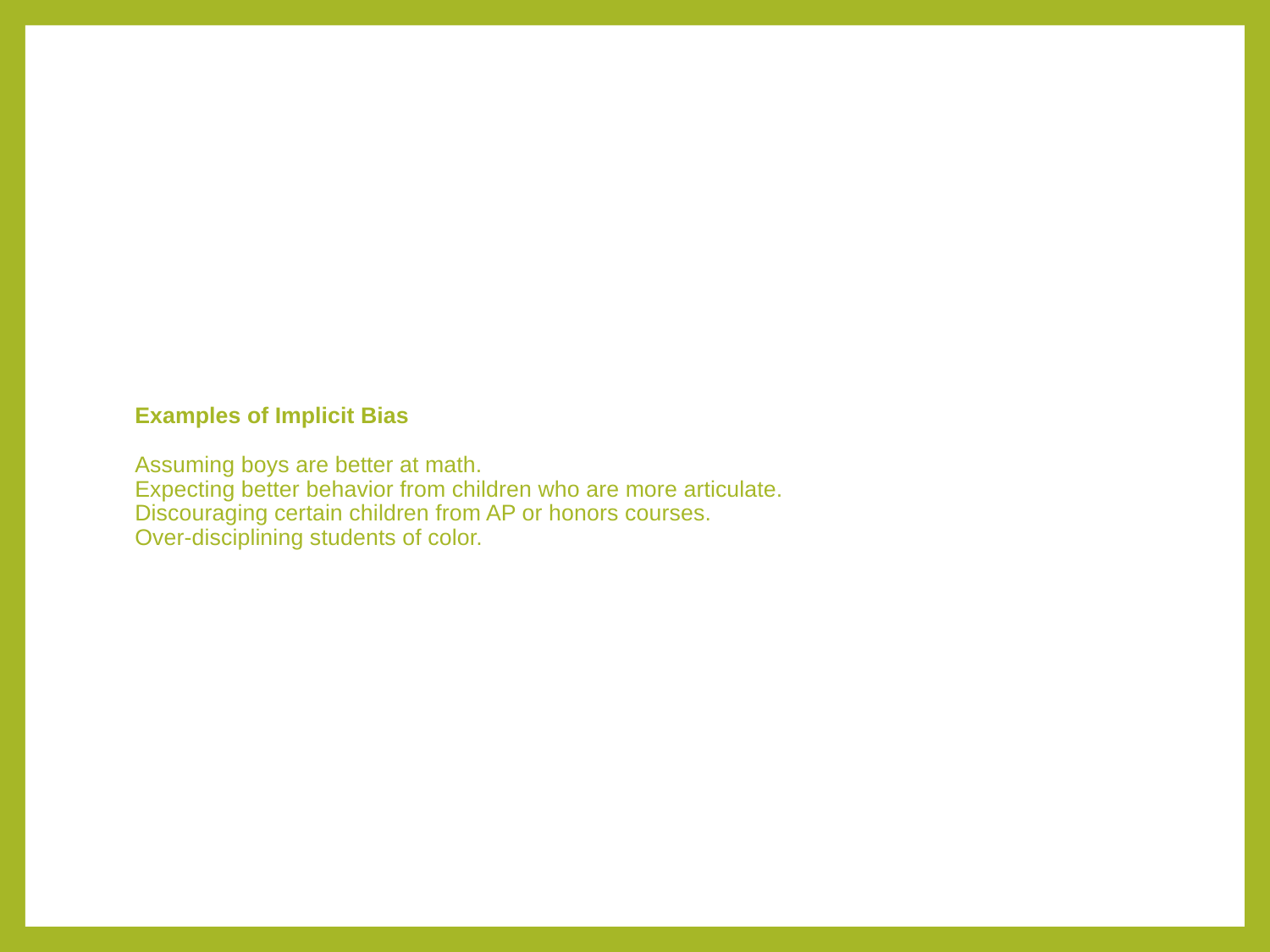

# Examples of Implicit Bias Assuming boys are better at math. Expecting better behavior from children who are more articulate. Discouraging certain children from AP or honors courses. Over-disciplining students of color.